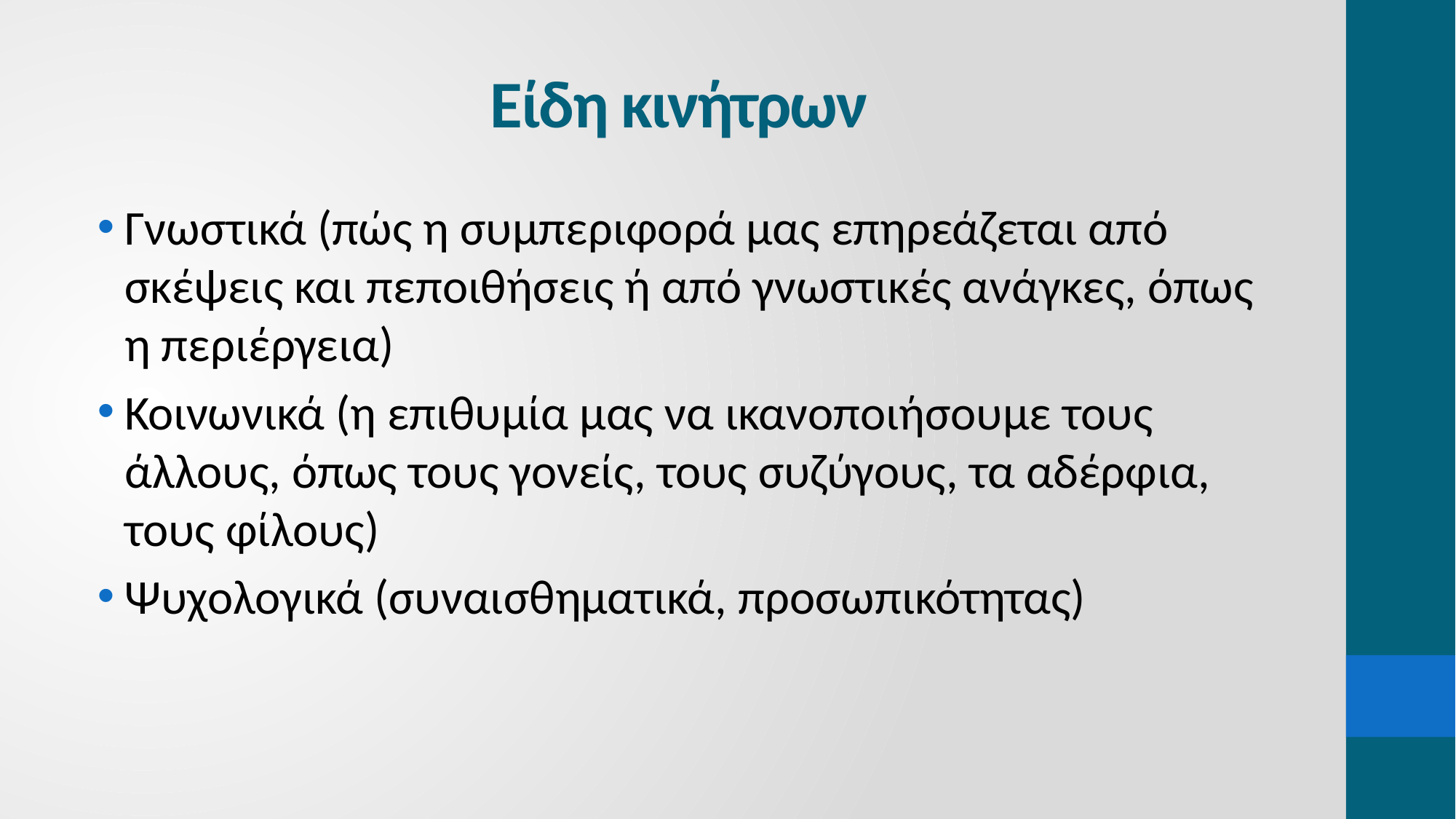

# Είδη κινήτρων
Γνωστικά (πώς η συμπεριφορά μας επηρεάζεται από σκέψεις και πεποιθήσεις ή από γνωστικές ανάγκες, όπως η περιέργεια)
Κοινωνικά (η επιθυμία μας να ικανοποιήσουμε τους άλλους, όπως τους γονείς, τους συζύγους, τα αδέρφια, τους φίλους)
Ψυχολογικά (συναισθηματικά, προσωπικότητας)